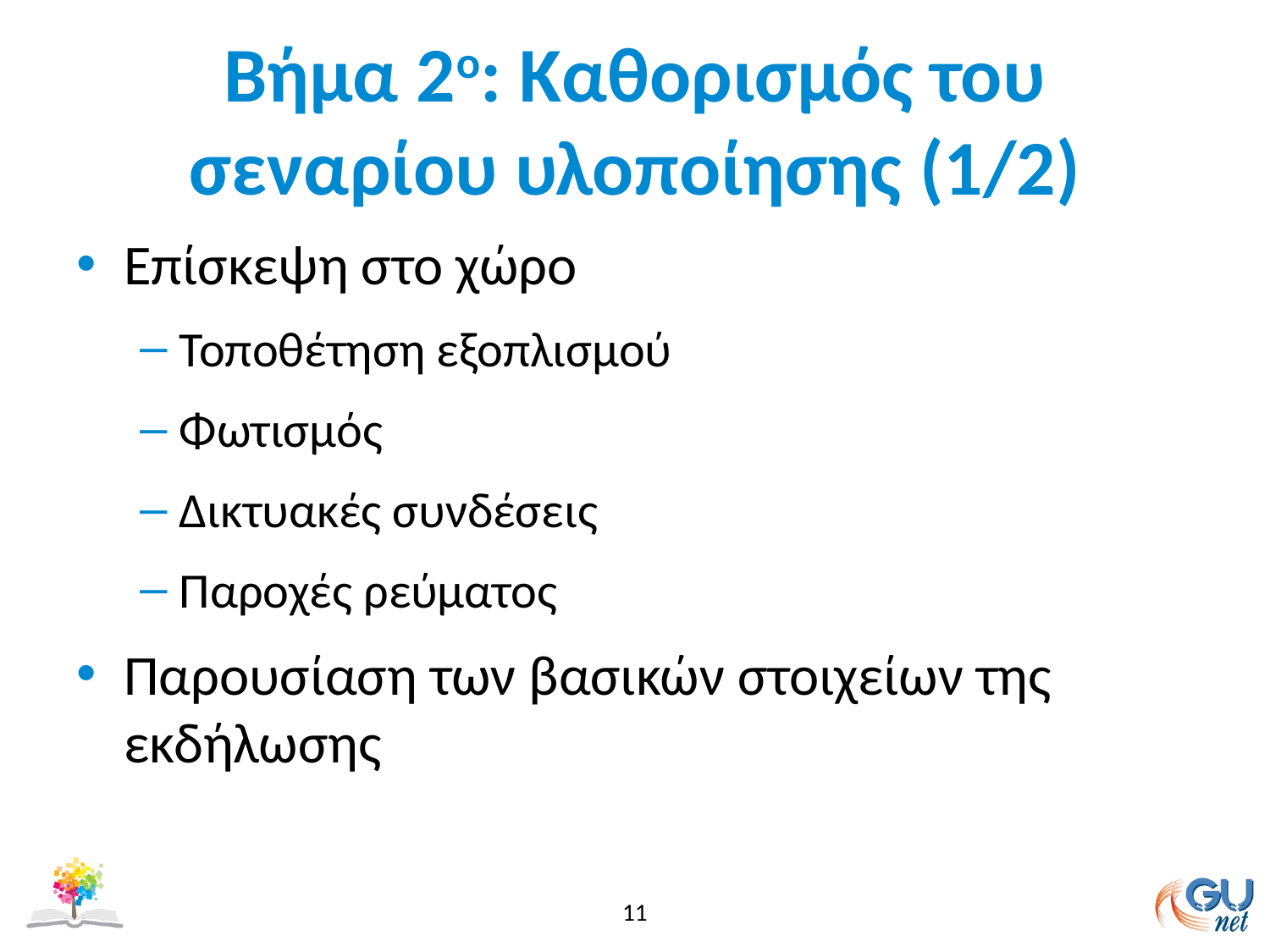

# Βήμα 2ο: Καθορισμός του σεναρίου υλοποίησης (1/2)
Επίσκεψη στο χώρο
Τοποθέτηση εξοπλισμού
Φωτισμός
Δικτυακές συνδέσεις
Παροχές ρεύματος
Παρουσίαση των βασικών στοιχείων της εκδήλωσης
11